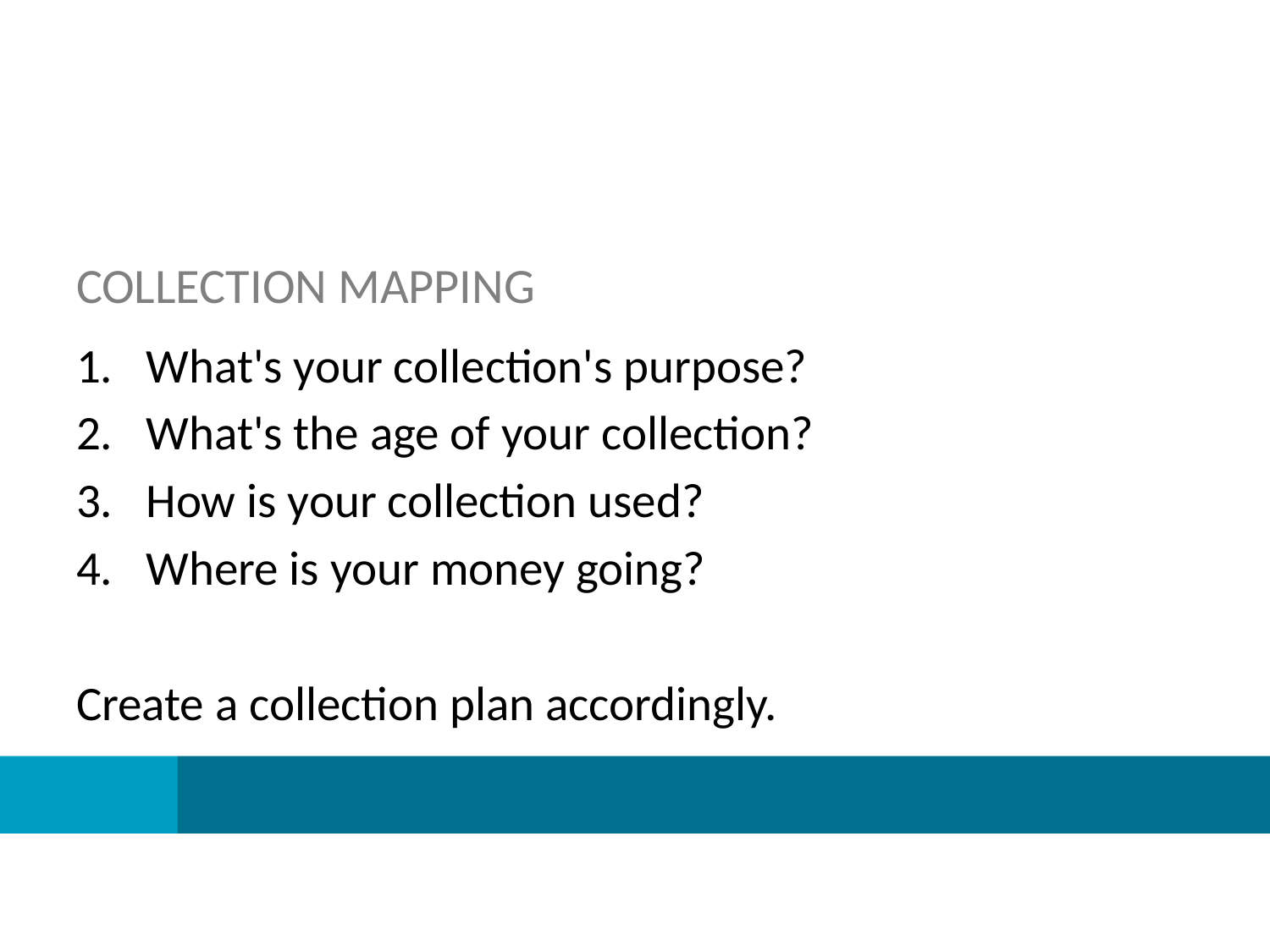

# COLLECTION MAPPING
What's your collection's purpose?
What's the age of your collection?
How is your collection used?
Where is your money going?

Create a collection plan accordingly.